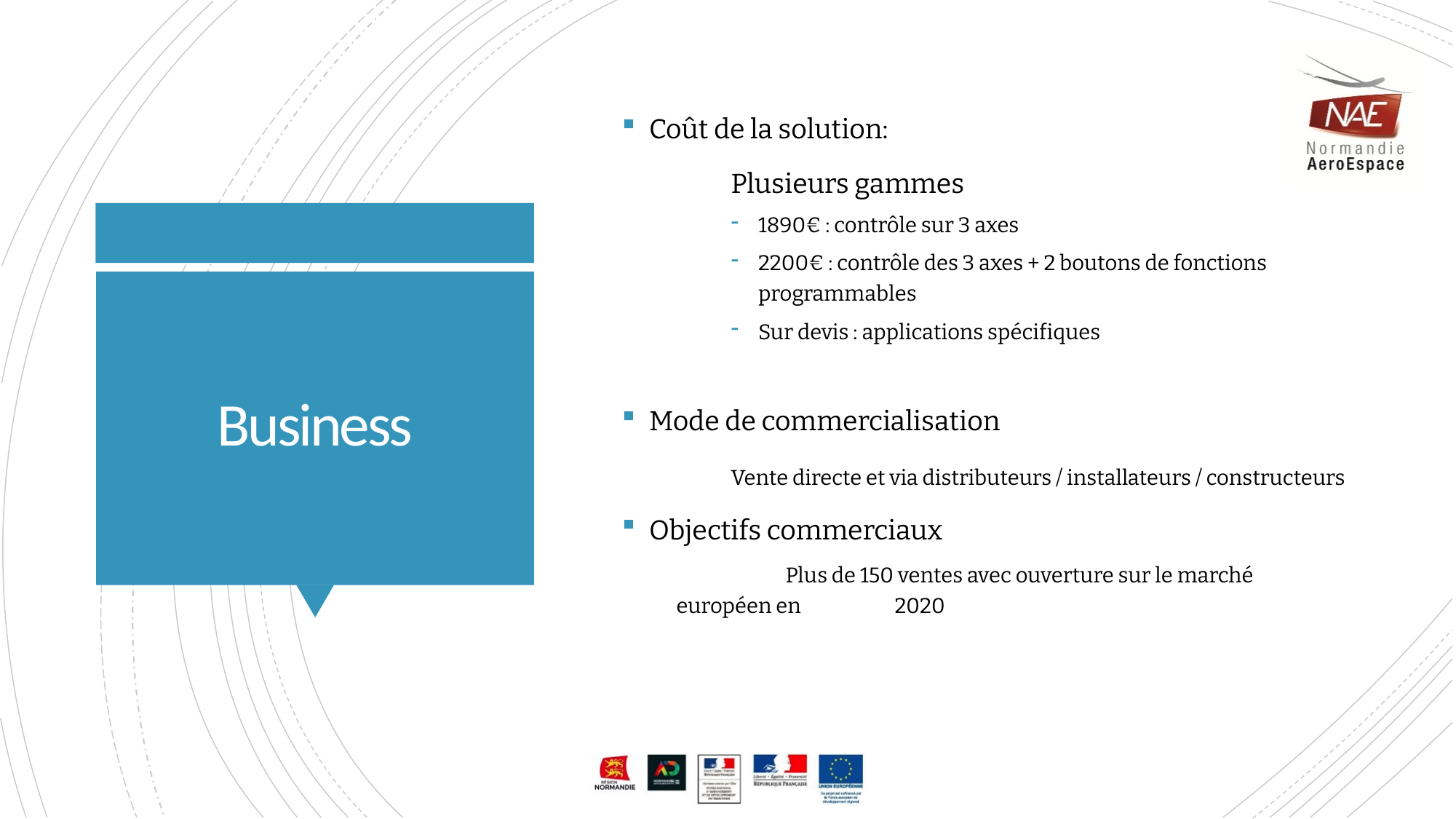

Coût de la solution:
	Plusieurs gammes
1890€ : contrôle sur 3 axes
2200€ : contrôle des 3 axes + 2 boutons de fonctions programmables
Sur devis : applications spécifiques

Mode de commercialisation
	Vente directe et via distributeurs / installateurs / constructeurs
Objectifs commerciaux
	Plus de 150 ventes avec ouverture sur le marché européen en 	2020
# Business